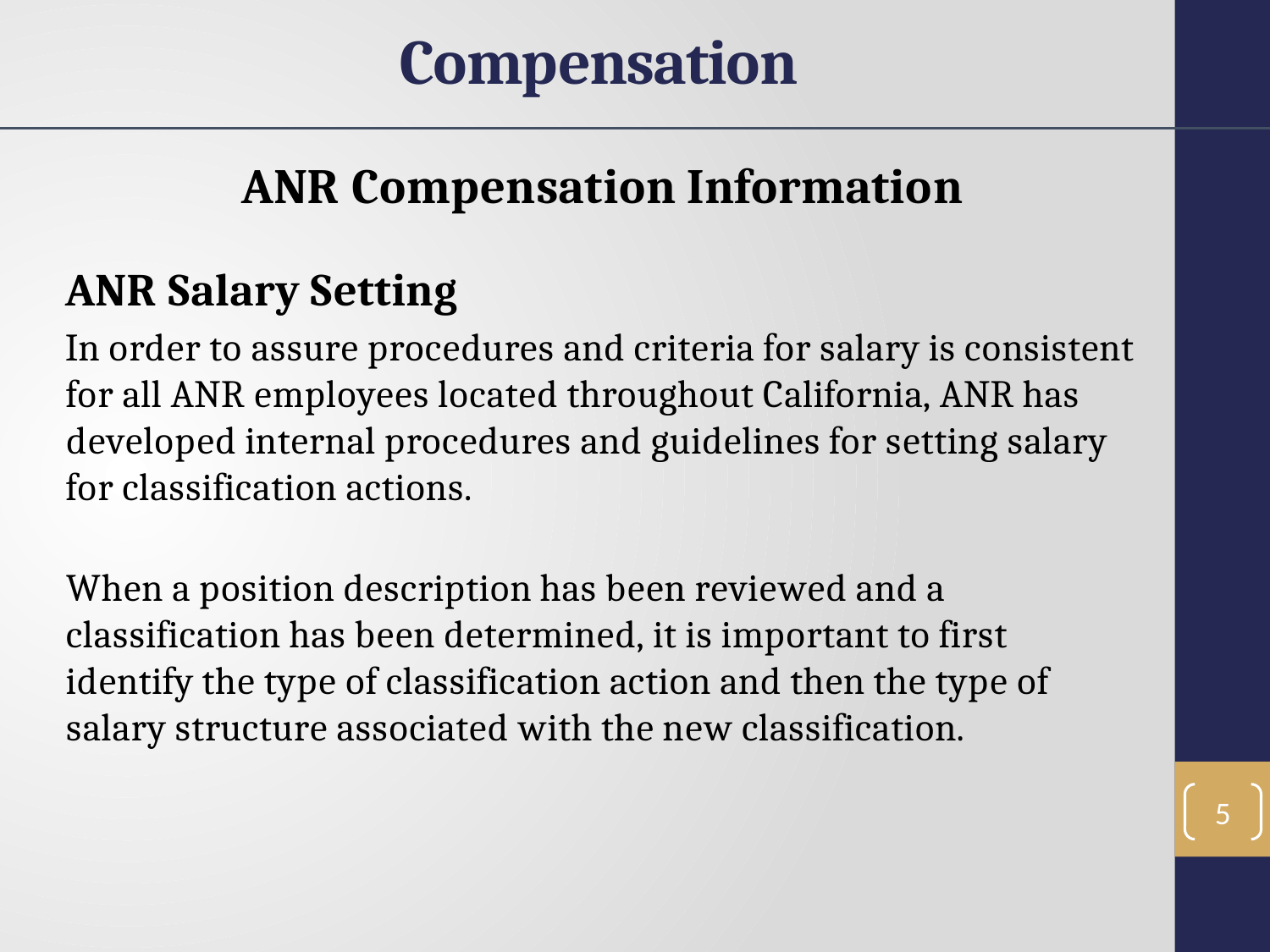

Compensation
ANR Compensation Information

ANR Salary Setting
In order to assure procedures and criteria for salary is consistent for all ANR employees located throughout California, ANR has developed internal procedures and guidelines for setting salary for classification actions.

When a position description has been reviewed and a classification has been determined, it is important to first identify the type of classification action and then the type of salary structure associated with the new classification.

5